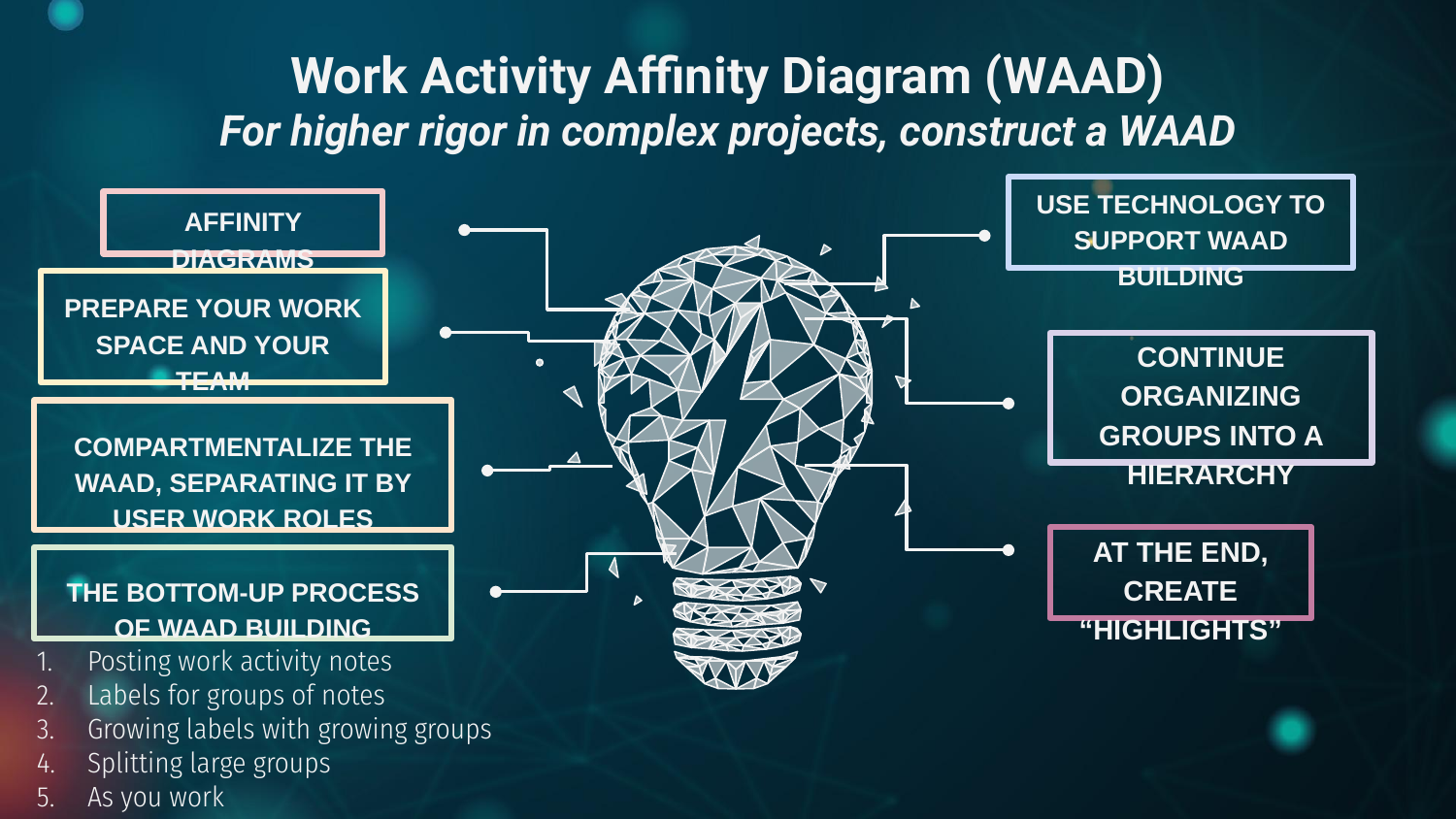

# Work Activity Affinity Diagram (WAAD)
For higher rigor in complex projects, construct a WAAD

USE TECHNOLOGY TO SUPPORT WAAD BUILDING
AFFINITY DIAGRAMS

PREPARE YOUR WORK SPACE AND YOUR TEAM
CONTINUE ORGANIZING GROUPS INTO A HIERARCHY
COMPARTMENTALIZE THE WAAD, SEPARATING IT BY USER WORK ROLES
AT THE END, CREATE “HIGHLIGHTS”
THE BOTTOM-UP PROCESS OF WAAD BUILDING
Posting work activity notes
Labels for groups of notes
Growing labels with growing groups
Splitting large groups
As you work